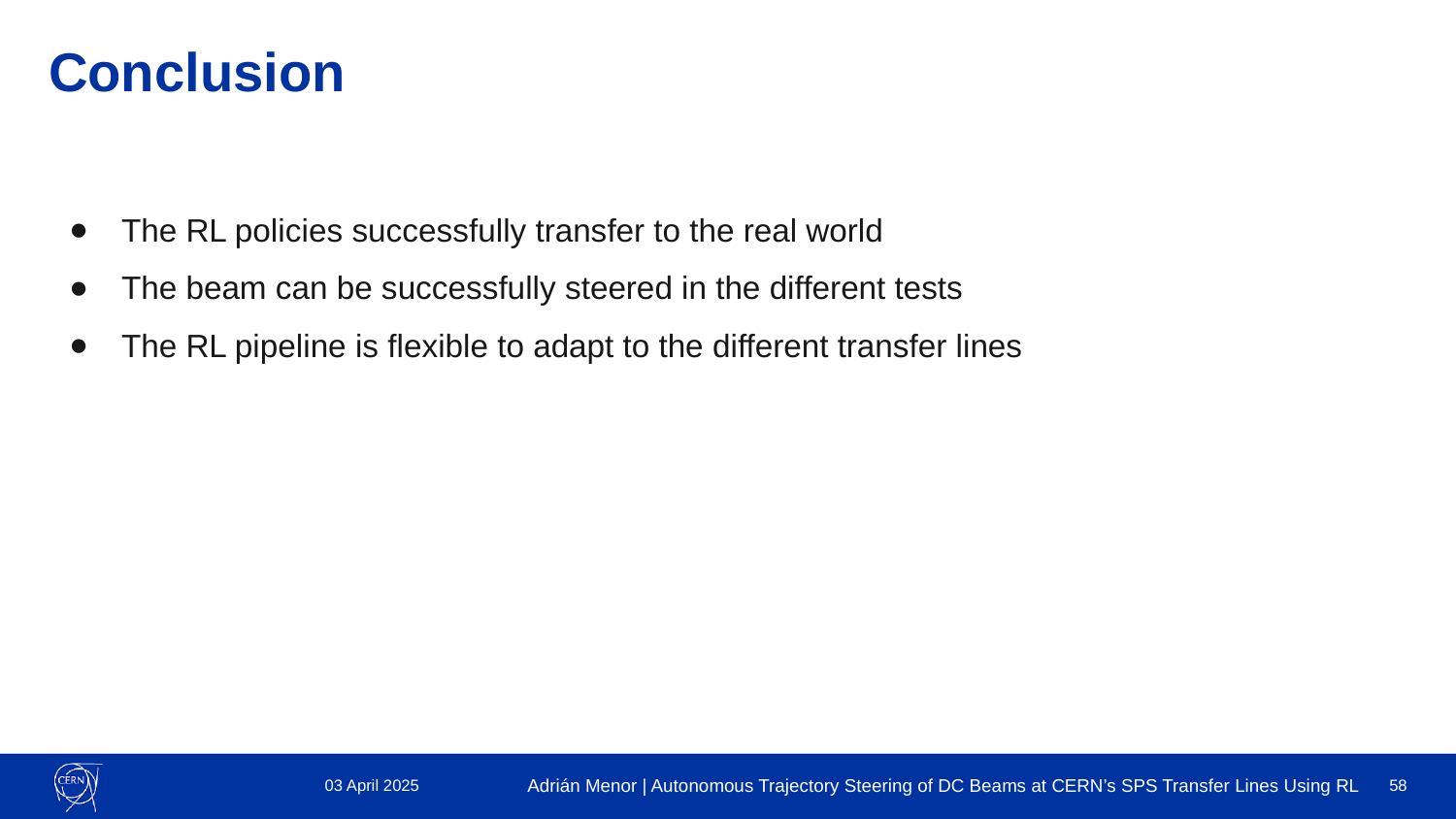

# Conclusion
The RL policies successfully transfer to the real world
The beam can be successfully steered in the different tests
The RL pipeline is flexible to adapt to the different transfer lines

03 April 2025
58
Adrián Menor | Autonomous Trajectory Steering of DC Beams at CERN’s SPS Transfer Lines Using RL